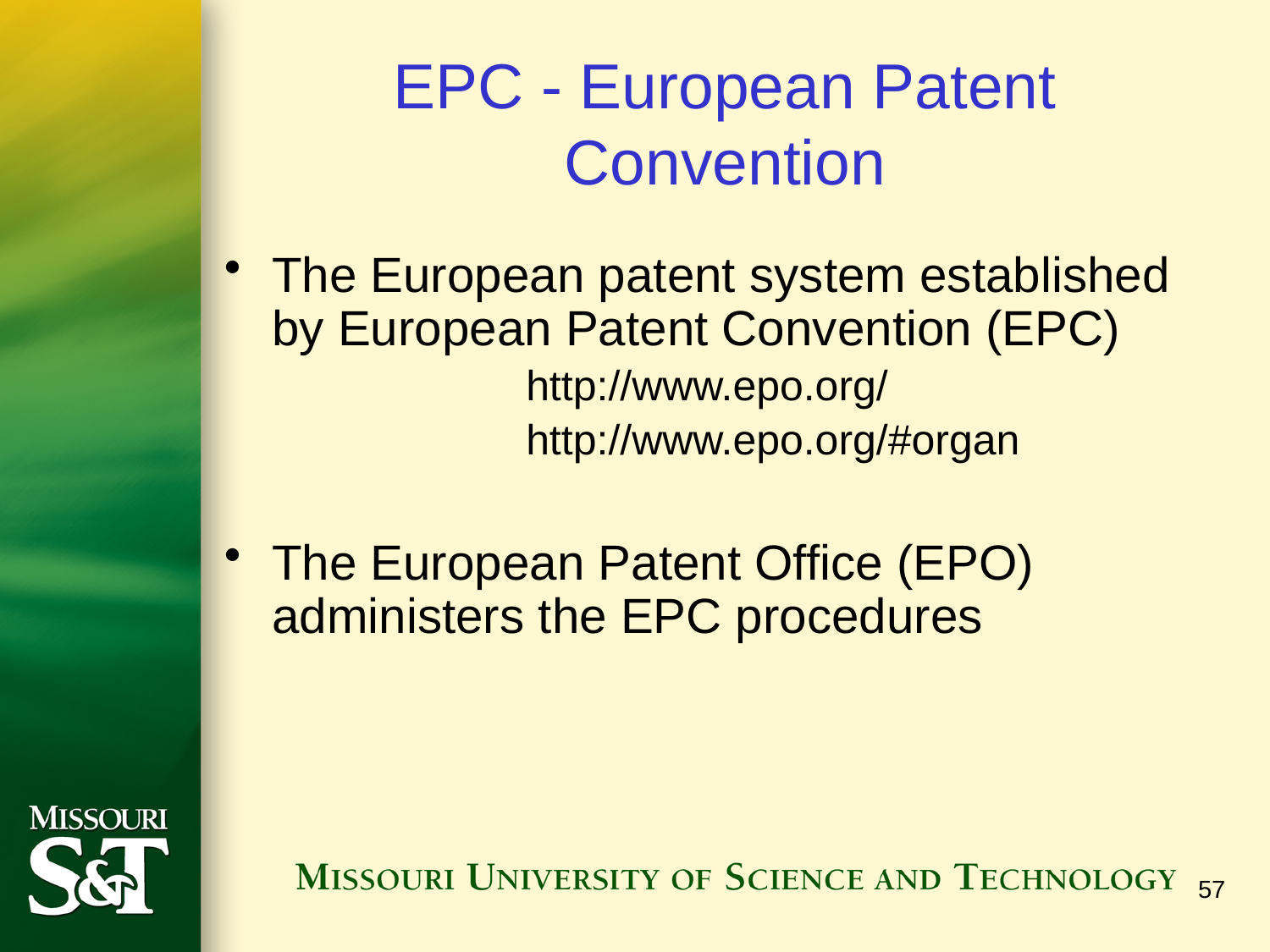

# EPC - European Patent Convention
The European patent system established by European Patent Convention (EPC)
			http://www.epo.org/
			http://www.epo.org/#organ

The European Patent Office (EPO) administers the EPC procedures
57